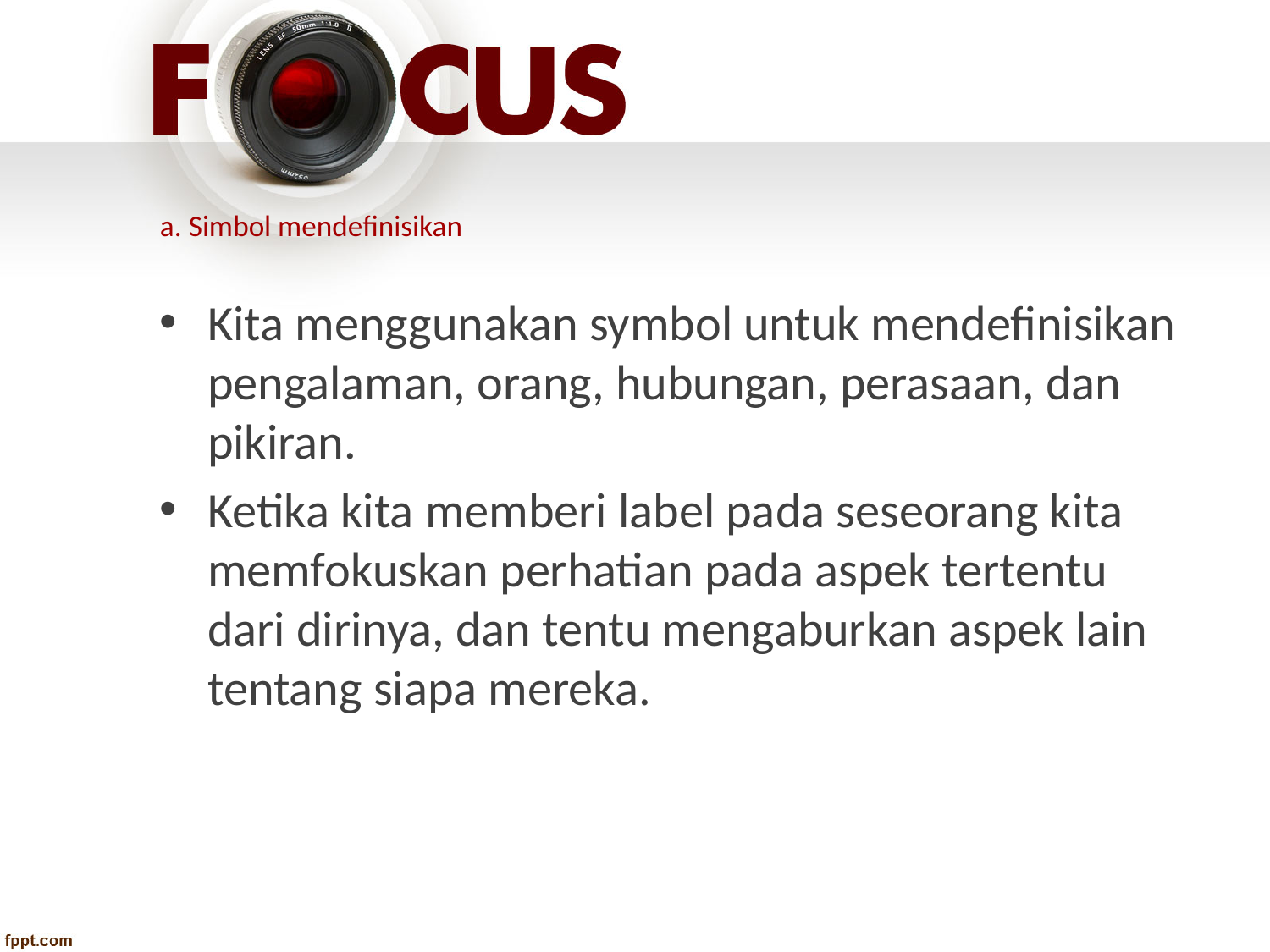

# a. Simbol mendefinisikan
Kita menggunakan symbol untuk mendefinisikan pengalaman, orang, hubungan, perasaan, dan pikiran.
Ketika kita memberi label pada seseorang kita memfokuskan perhatian pada aspek tertentu dari dirinya, dan tentu mengaburkan aspek lain tentang siapa mereka.